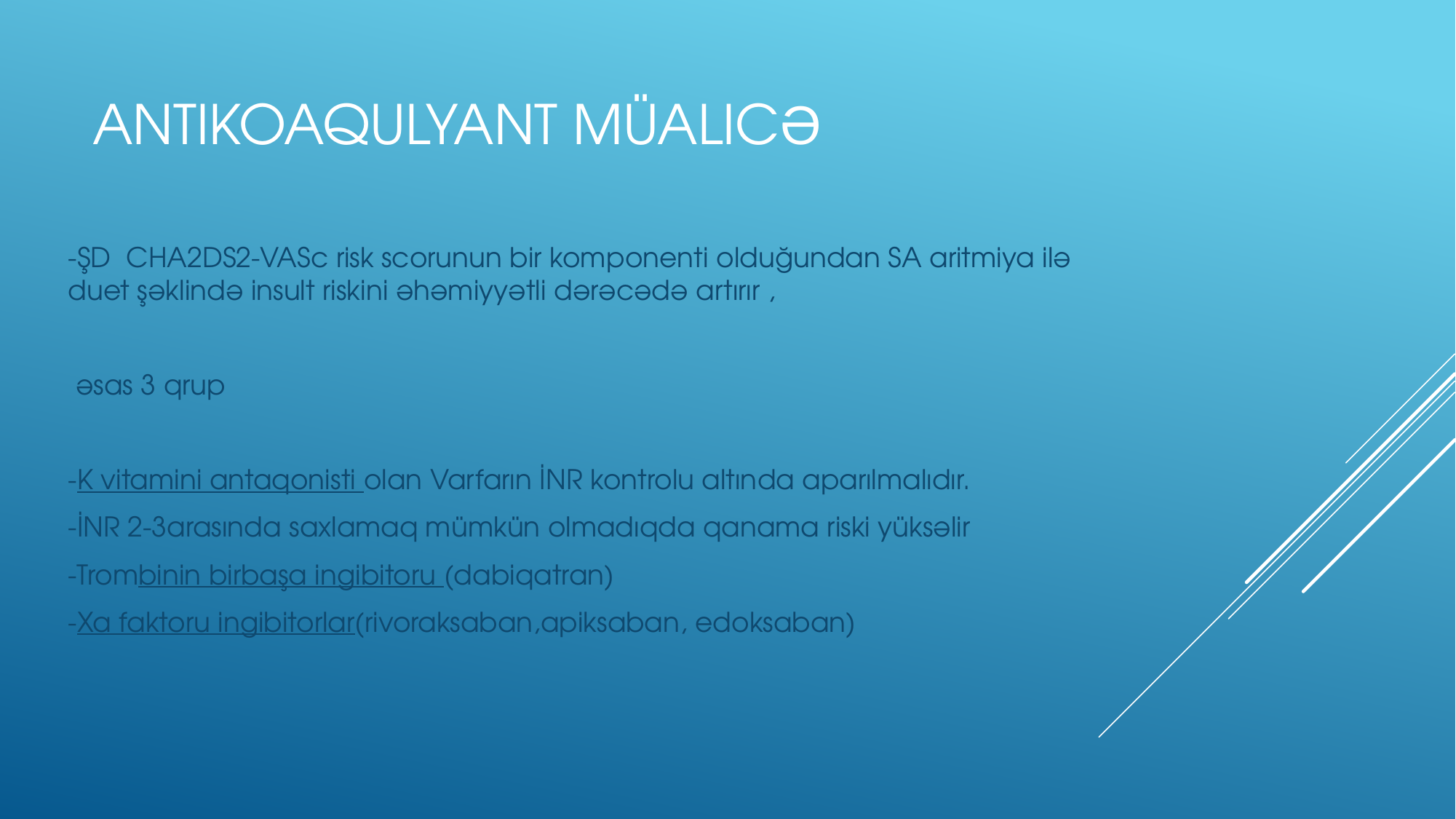

# Antikoaqulyant müalicə

-ŞD  CHA2DS2-VASc risk scorunun bir komponenti olduğundan SA aritmiya ilə  duet şəklində insult riskini əhəmiyyətli dərəcədə artırır ,

 əsas 3 qrup

-K vitamini antaqonisti olan Varfarın İNR kontrolu altında aparılmalıdır.
-İNR 2-3arasında saxlamaq mümkün olmadıqda qanama riski yüksəlir
-Trombinin birbaşa ingibitoru (dabiqatran)
-Xa faktoru ingibitorlar(rivoraksaban,apiksaban, edoksaban)